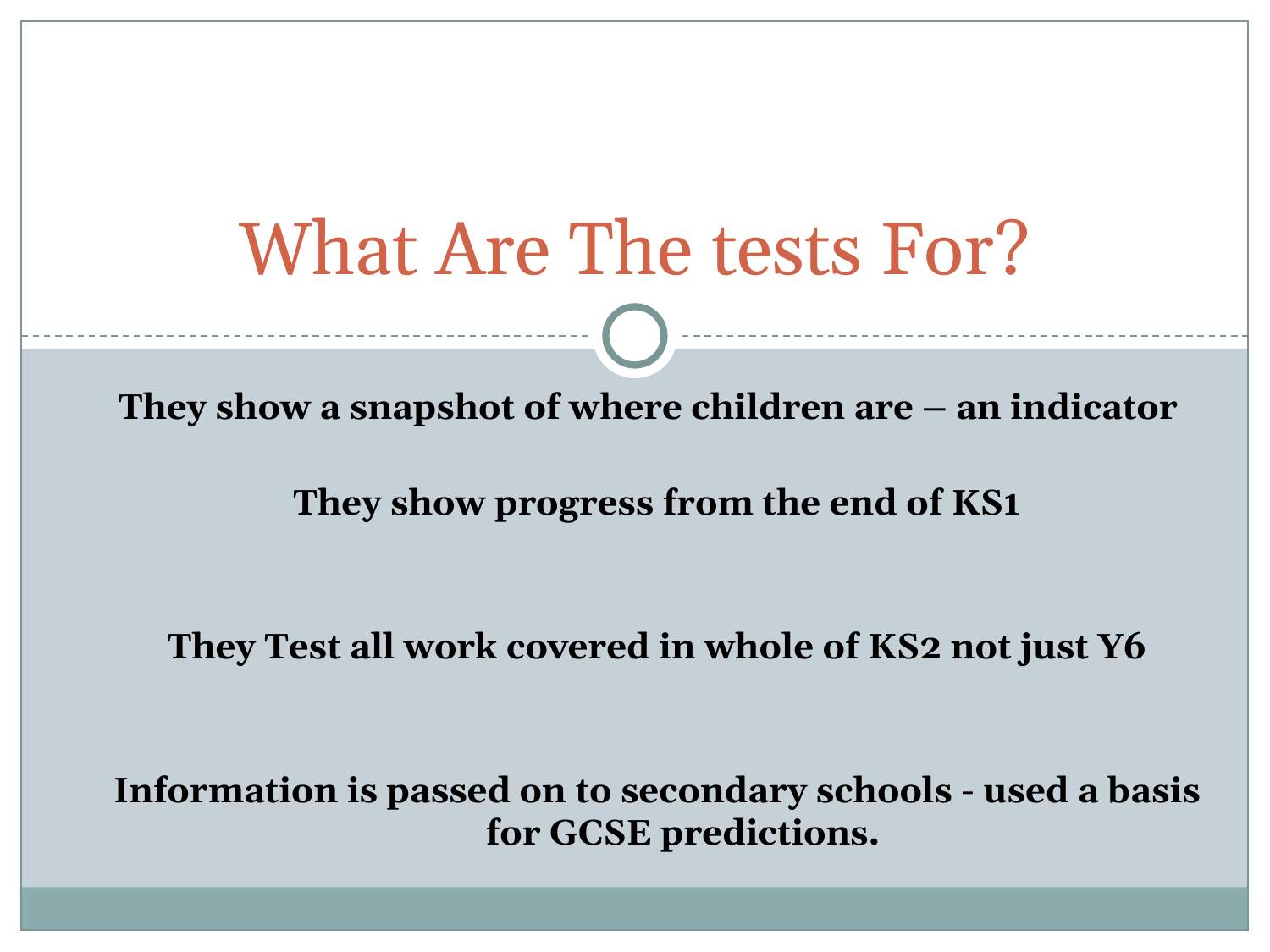

# What Are The tests For?
They show a snapshot of where children are – an indicator

They show progress from the end of KS1

They Test all work covered in whole of KS2 not just Y6

Information is passed on to secondary schools - used a basis for GCSE predictions.